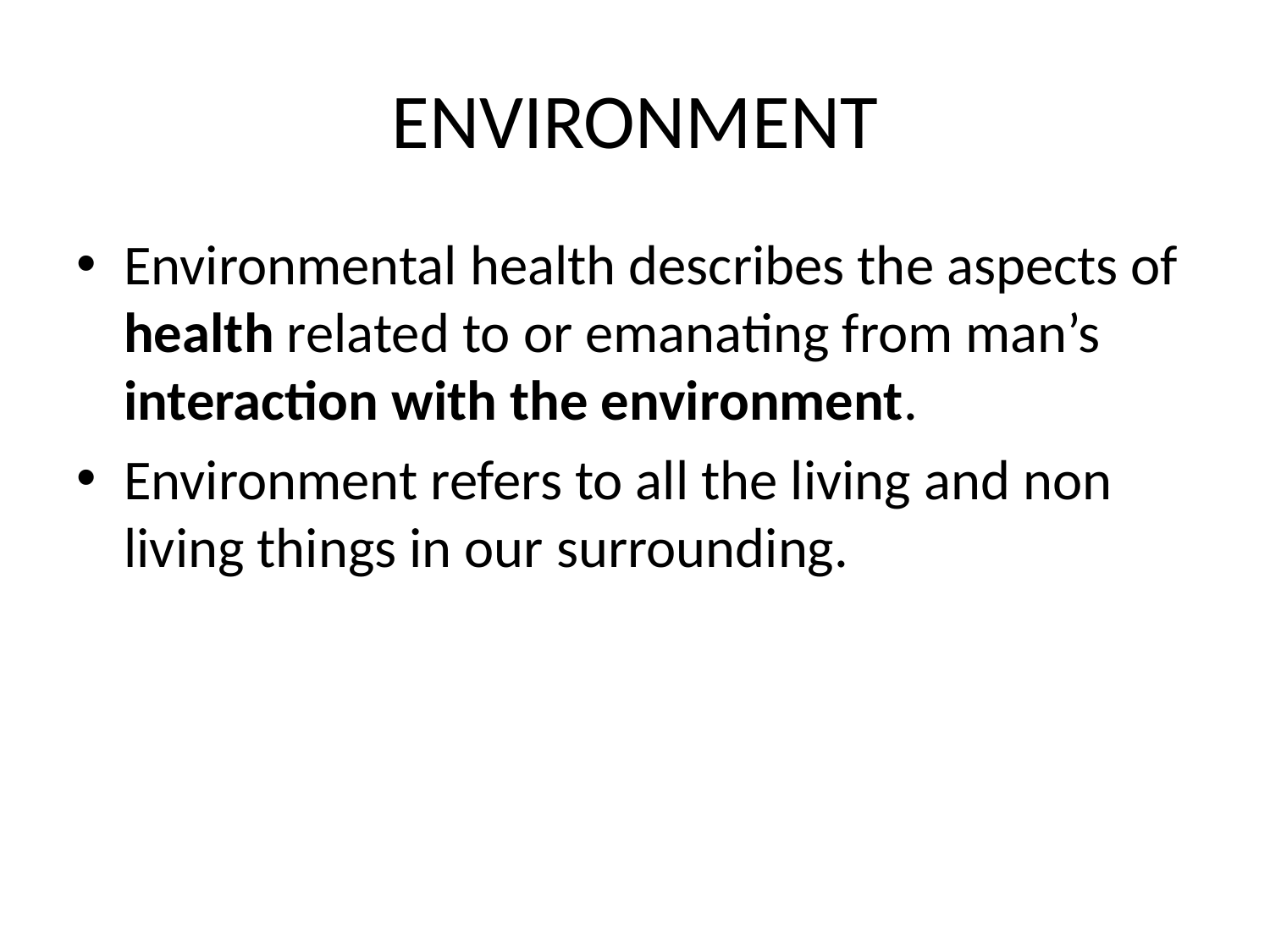

# ENVIRONMENT
Environmental health describes the aspects of health related to or emanating from man’s interaction with the environment.
Environment refers to all the living and non living things in our surrounding.